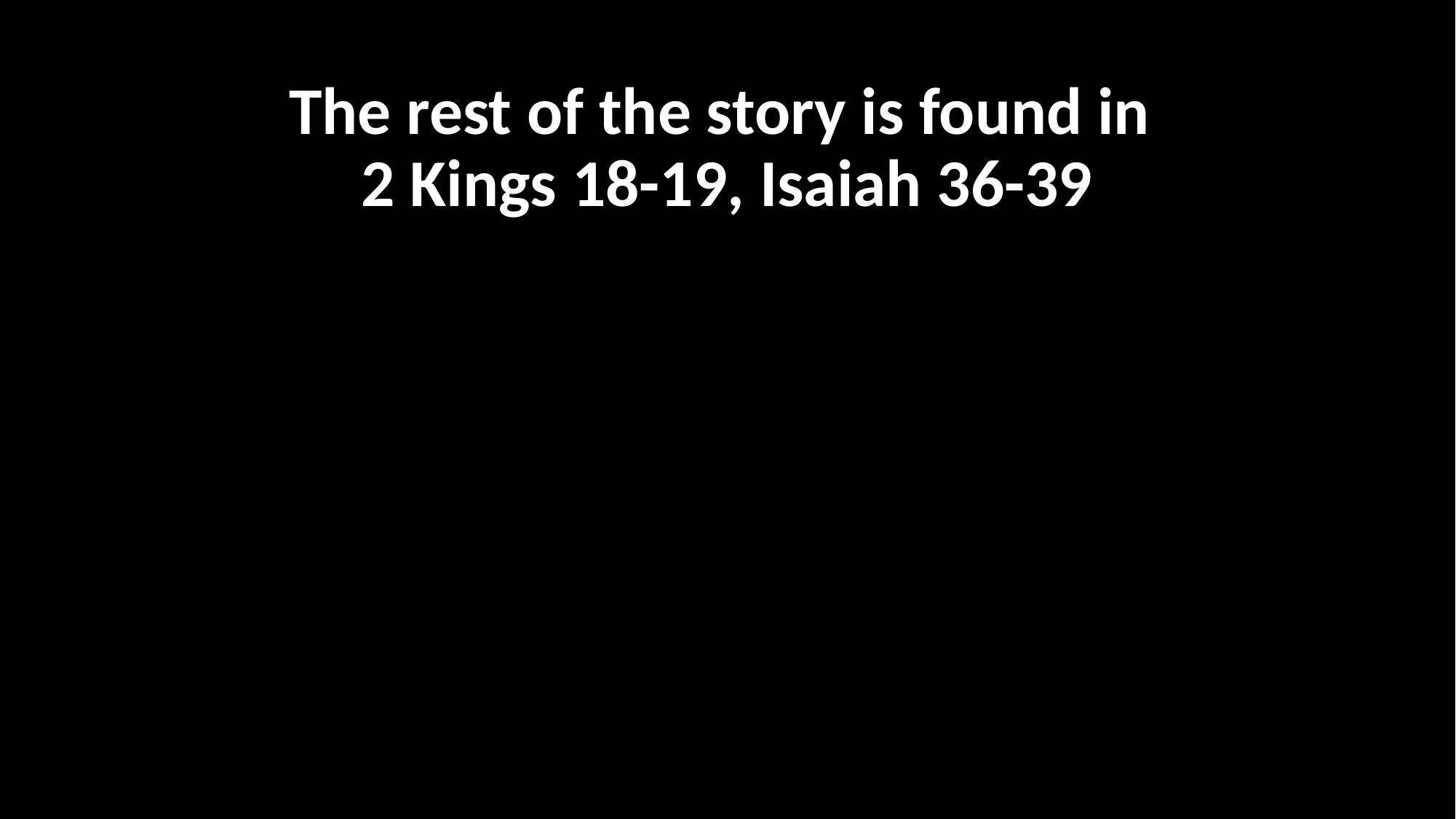

# The rest of the story is found in 2 Kings 18-19, Isaiah 36-39